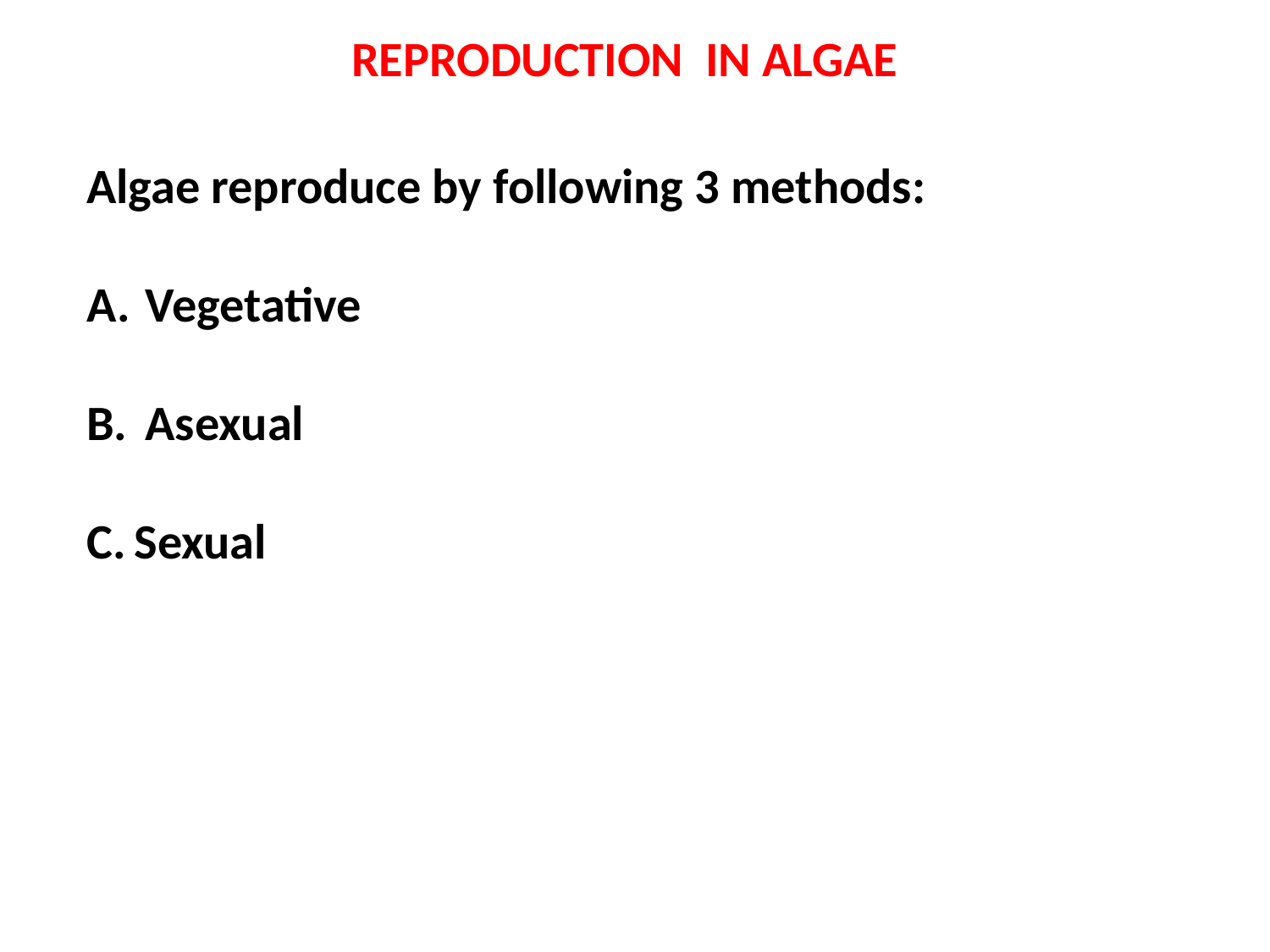

REPRODUCTION  IN ALGAE
Algae reproduce by following 3 methods:

 Vegetative

 Asexual

Sexual